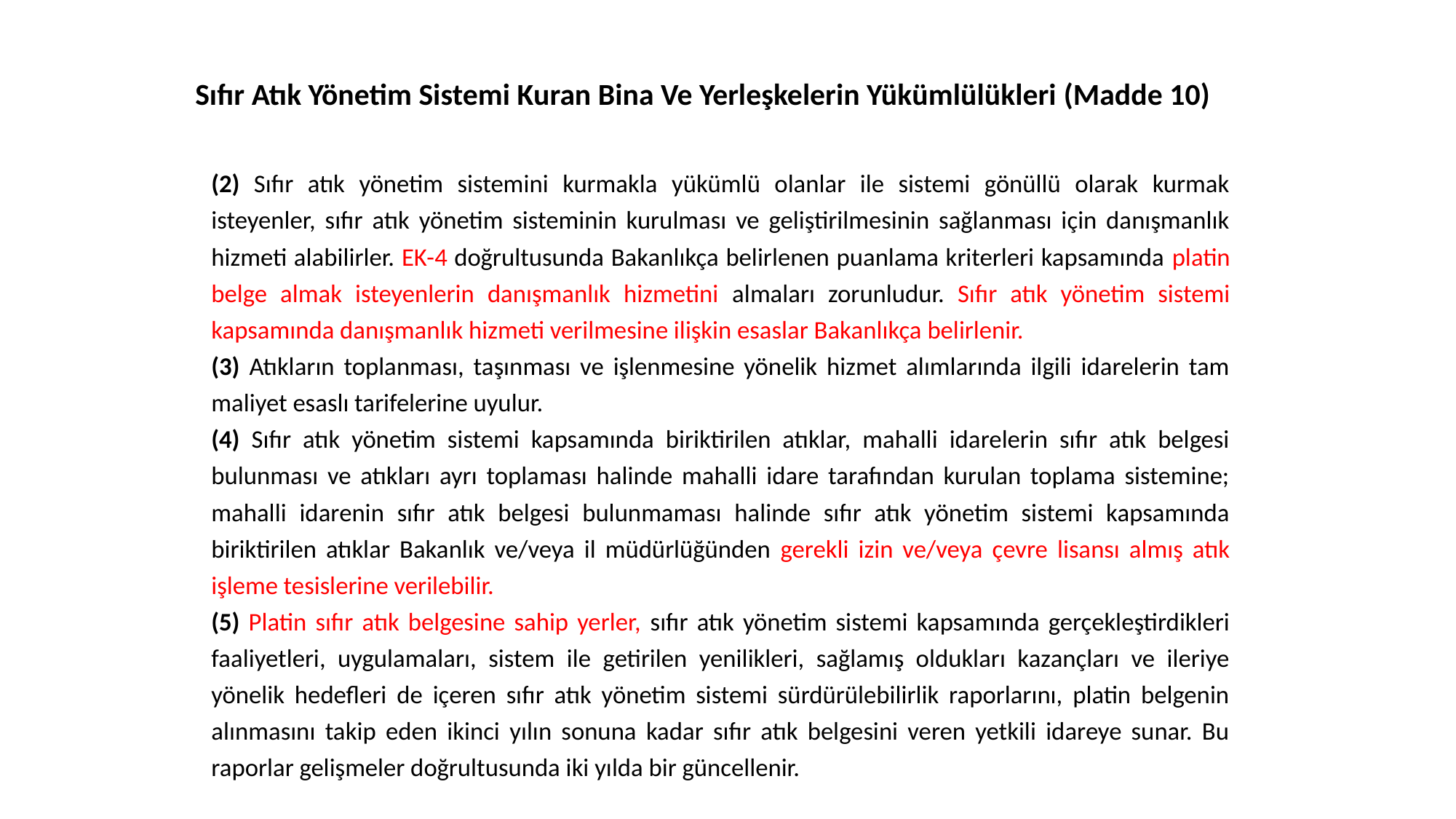

# Sıfır Atık Yönetim Sistemi Kuran Bina Ve Yerleşkelerin Yükümlülükleri (Madde 10)
(2) Sıfır atık yönetim sistemini kurmakla yükümlü olanlar ile sistemi gönüllü olarak kurmak isteyenler, sıfır atık yönetim sisteminin kurulması ve geliştirilmesinin sağlanması için danışmanlık hizmeti alabilirler. EK-4 doğrultusunda Bakanlıkça belirlenen puanlama kriterleri kapsamında platin belge almak isteyenlerin danışmanlık hizmetini almaları zorunludur. Sıfır atık yönetim sistemi kapsamında danışmanlık hizmeti verilmesine ilişkin esaslar Bakanlıkça belirlenir.
(3) Atıkların toplanması, taşınması ve işlenmesine yönelik hizmet alımlarında ilgili idarelerin tam maliyet esaslı tarifelerine uyulur.
(4) Sıfır atık yönetim sistemi kapsamında biriktirilen atıklar, mahalli idarelerin sıfır atık belgesi bulunması ve atıkları ayrı toplaması halinde mahalli idare tarafından kurulan toplama sistemine; mahalli idarenin sıfır atık belgesi bulunmaması halinde sıfır atık yönetim sistemi kapsamında biriktirilen atıklar Bakanlık ve/veya il müdürlüğünden gerekli izin ve/veya çevre lisansı almış atık işleme tesislerine verilebilir.
(5) Platin sıfır atık belgesine sahip yerler, sıfır atık yönetim sistemi kapsamında gerçekleştirdikleri faaliyetleri, uygulamaları, sistem ile getirilen yenilikleri, sağlamış oldukları kazançları ve ileriye yönelik hedefleri de içeren sıfır atık yönetim sistemi sürdürülebilirlik raporlarını, platin belgenin alınmasını takip eden ikinci yılın sonuna kadar sıfır atık belgesini veren yetkili idareye sunar. Bu raporlar gelişmeler doğrultusunda iki yılda bir güncellenir.